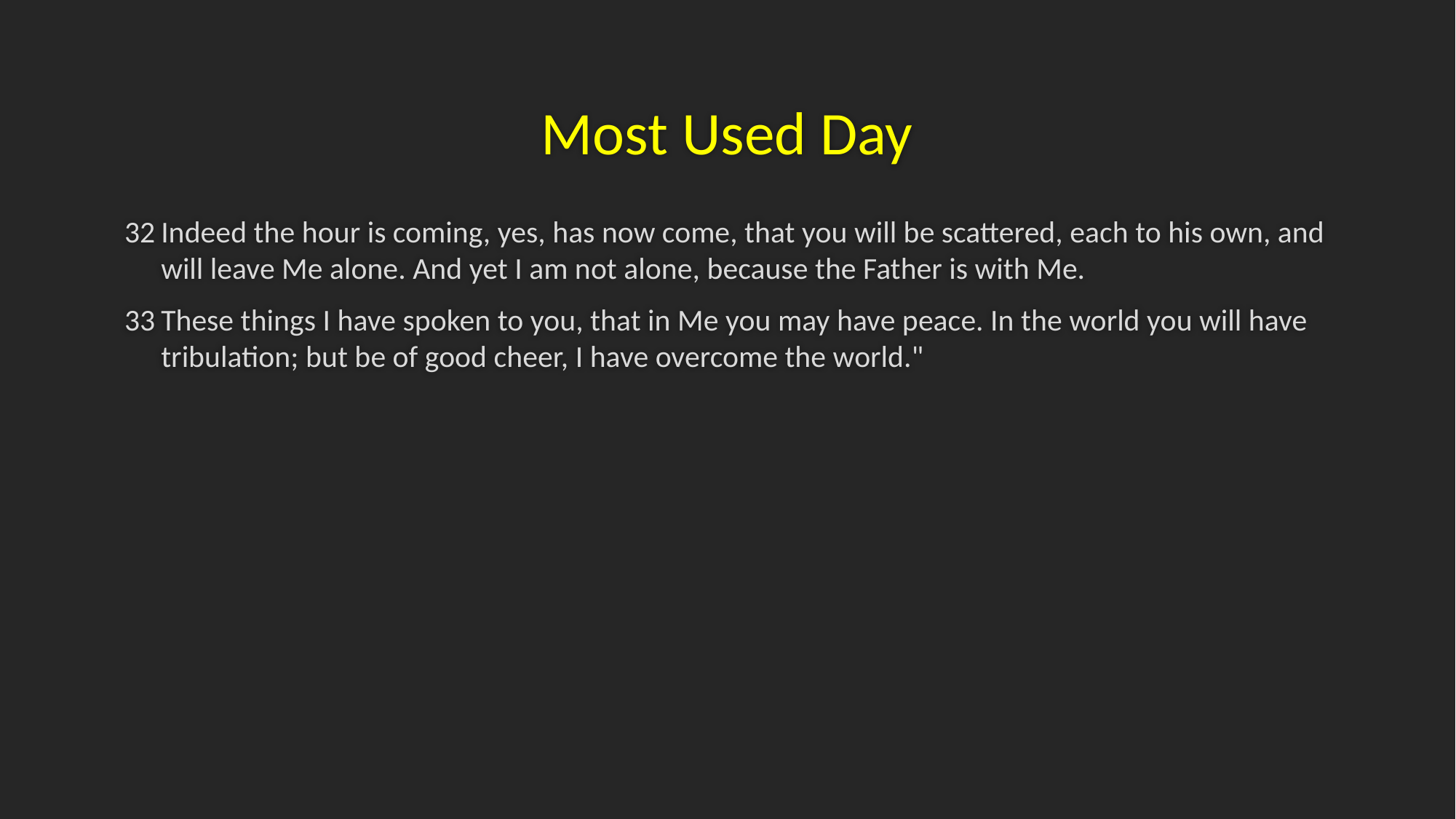

# Most Used Day
32	Indeed the hour is coming, yes, has now come, that you will be scattered, each to his own, and will leave Me alone. And yet I am not alone, because the Father is with Me.
33	These things I have spoken to you, that in Me you may have peace. In the world you will have tribulation; but be of good cheer, I have overcome the world."